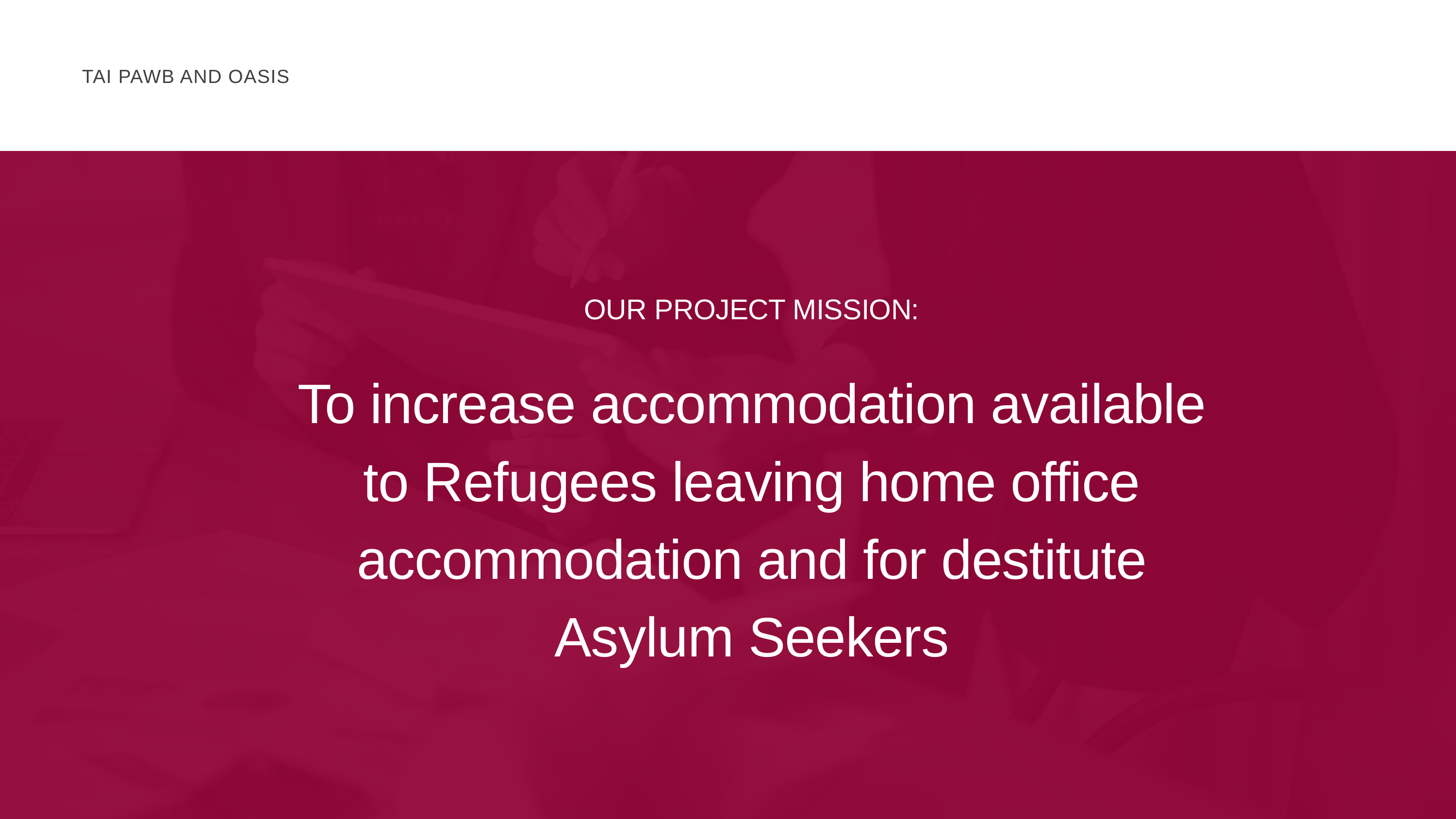

TAI PAWB AND OASIS
OUR PROJECT MISSION:
To increase accommodation available to Refugees leaving home office accommodation and for destitute Asylum Seekers